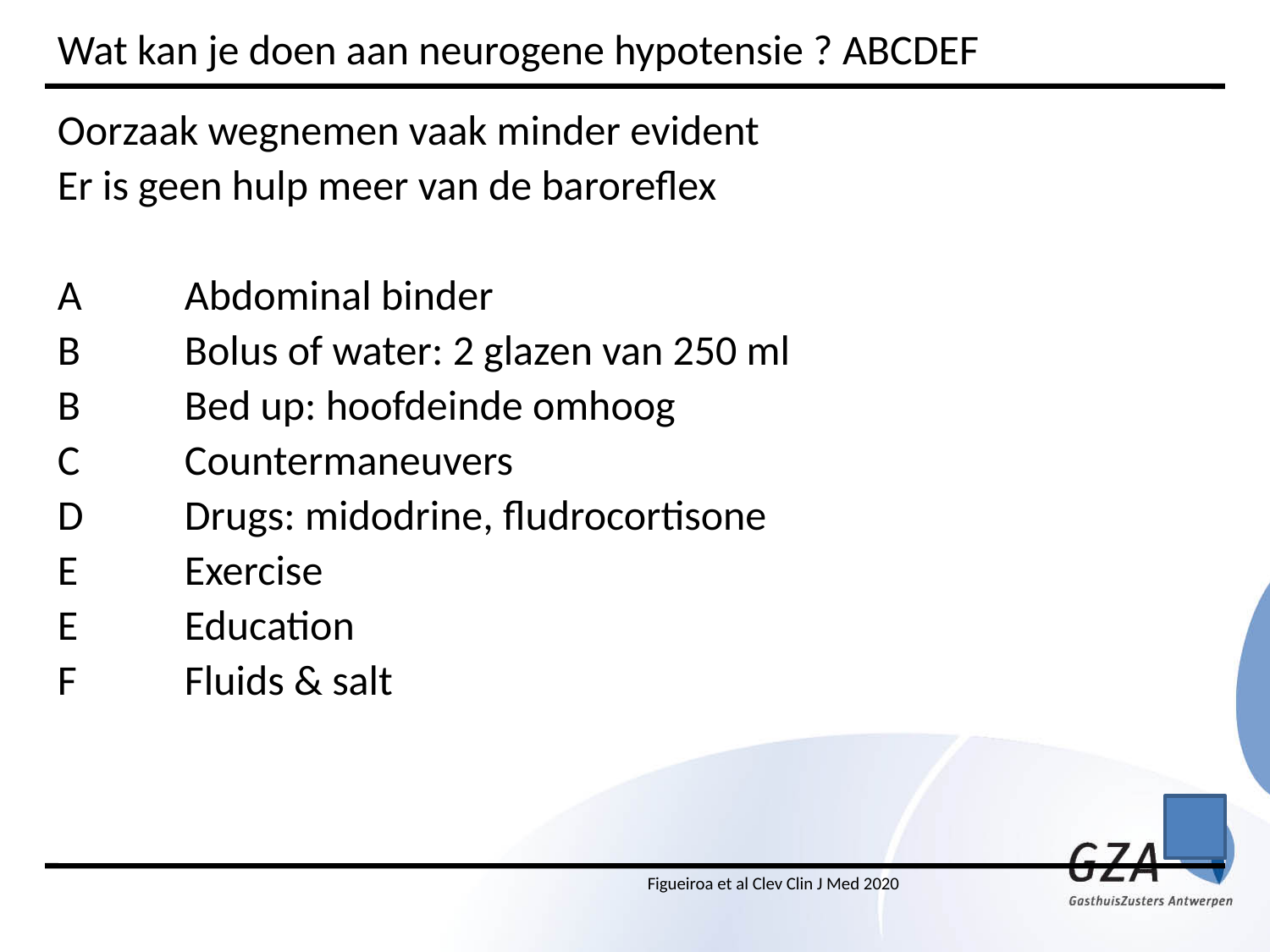

Wat kan je doen aan neurogene hypotensie ? ABCDEF

Oorzaak wegnemen vaak minder evident
Er is geen hulp meer van de baroreflex

A	Abdominal binder
B	Bolus of water: 2 glazen van 250 ml
B	Bed up: hoofdeinde omhoog
C	Countermaneuvers
D	Drugs: midodrine, fludrocortisone
E	Exercise
E	Education
F	Fluids & salt

Figueiroa et al Clev Clin J Med 2020